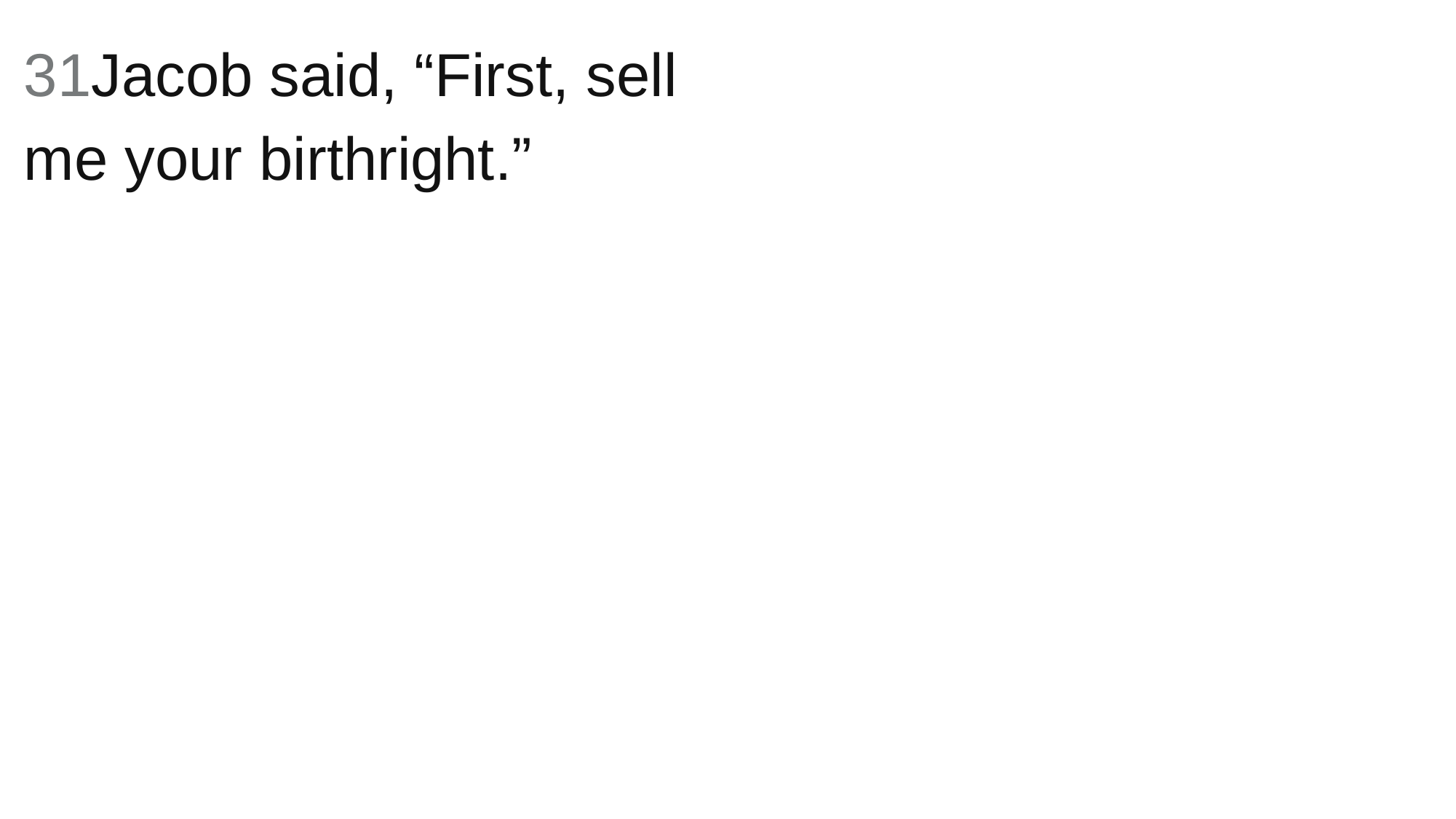

31Jacob said, “First, sell me your birthright.”